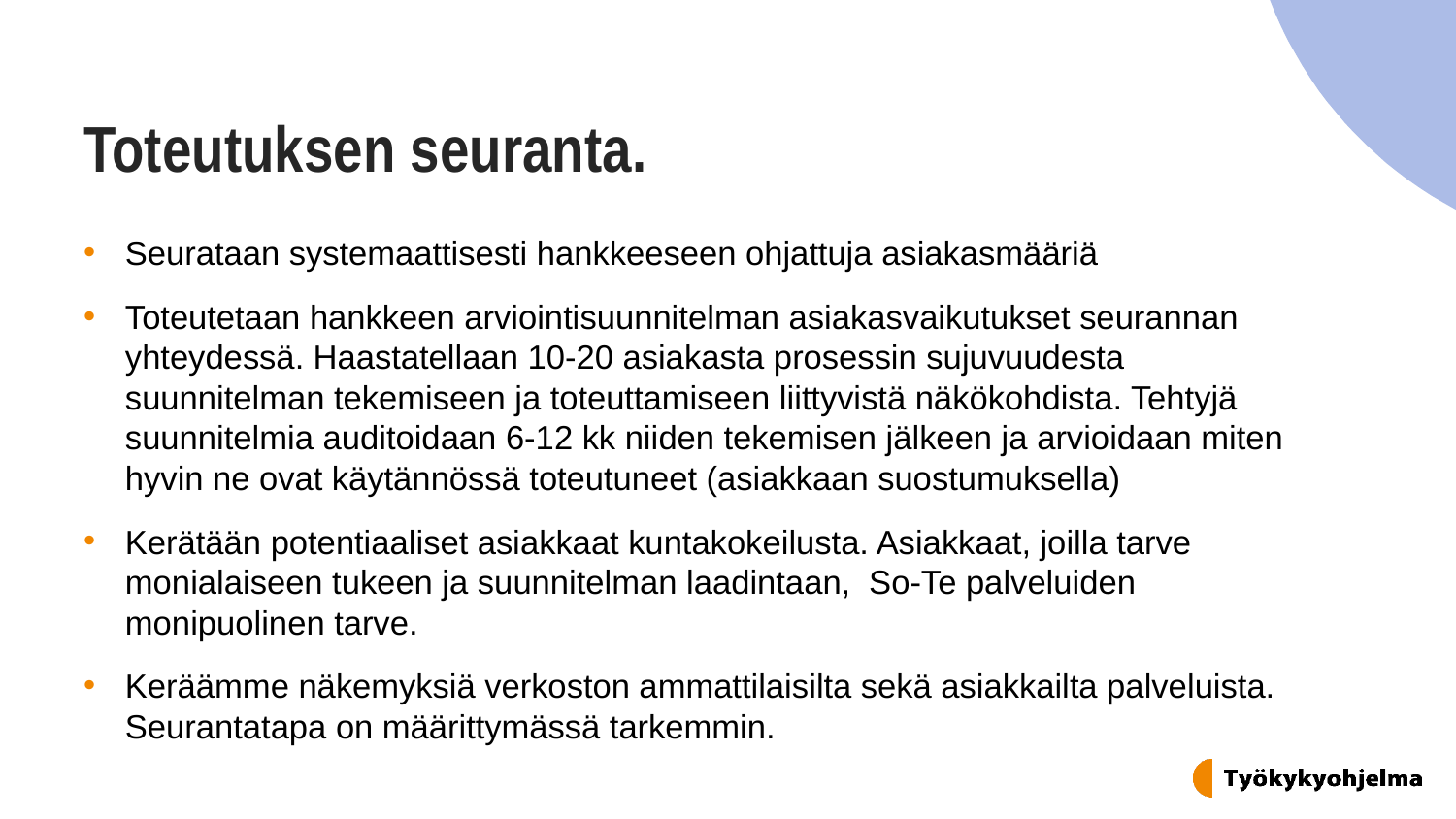

# Toteutuksen seuranta.
Seurataan systemaattisesti hankkeeseen ohjattuja asiakasmääriä
Toteutetaan hankkeen arviointisuunnitelman asiakasvaikutukset seurannan yhteydessä. Haastatellaan 10-20 asiakasta prosessin sujuvuudesta suunnitelman tekemiseen ja toteuttamiseen liittyvistä näkökohdista. Tehtyjä suunnitelmia auditoidaan 6-12 kk niiden tekemisen jälkeen ja arvioidaan miten hyvin ne ovat käytännössä toteutuneet (asiakkaan suostumuksella)
Kerätään potentiaaliset asiakkaat kuntakokeilusta. Asiakkaat, joilla tarve monialaiseen tukeen ja suunnitelman laadintaan,  So-Te palveluiden monipuolinen tarve.
Keräämme näkemyksiä verkoston ammattilaisilta sekä asiakkailta palveluista. Seurantatapa on määrittymässä tarkemmin.